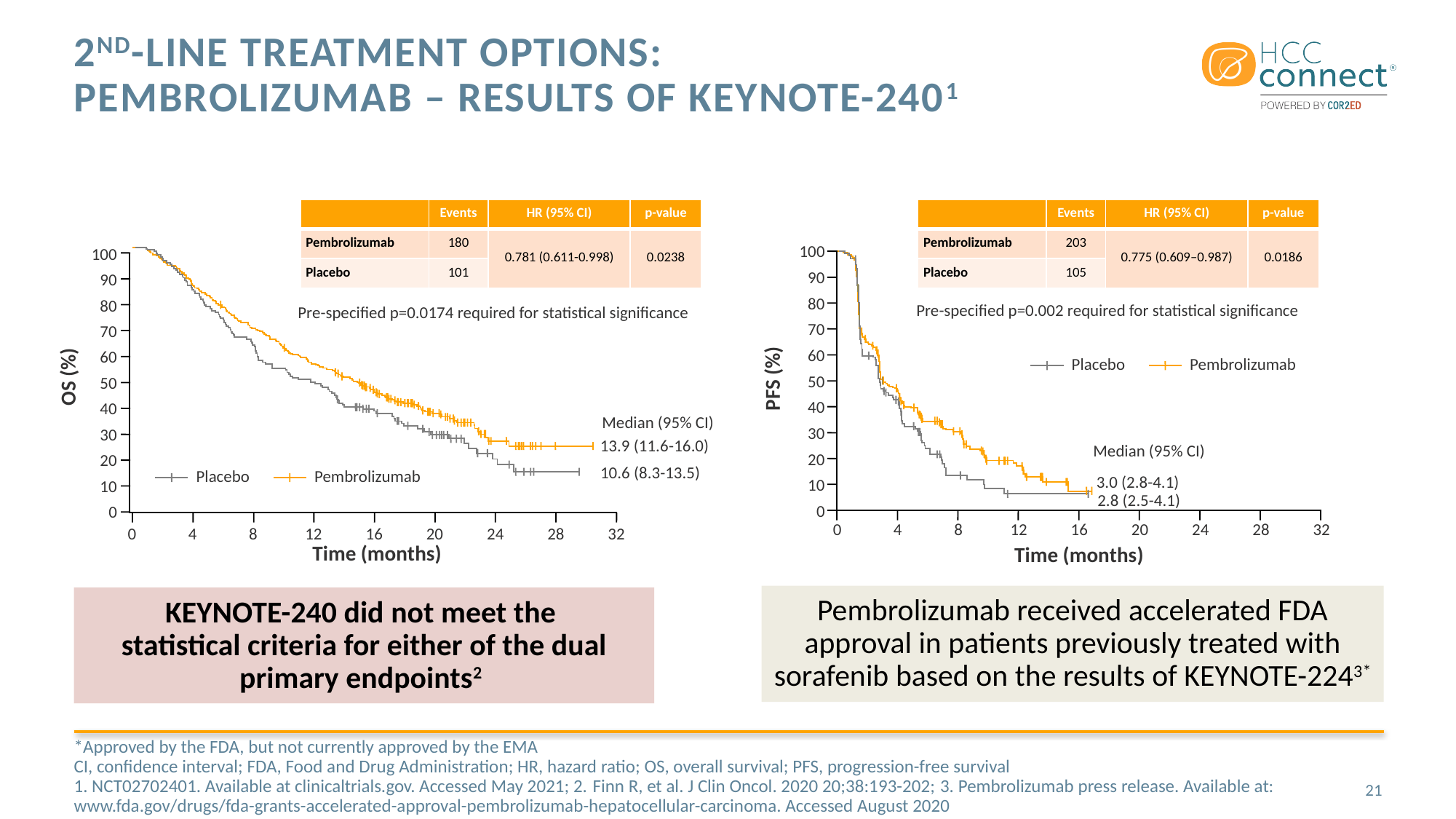

# 2nd-line treatment options: Pembrolizumab – Results of KEYNOTE-2401
|  | Events | HR (95% CI) | p-value |
| --- | --- | --- | --- |
| Pembrolizumab | 180 | 0.781 (0.611-0.998) | 0.0238 |
| Placebo | 101 |  |  |
|  | Events | HR (95% CI) | p-value |
| --- | --- | --- | --- |
| Pembrolizumab | 203 | 0.775 (0.609–0.987) | 0.0186 |
| Placebo | 105 |  |  |
100
100

90
90

80
80
Pre-specified p=0.002 required for statistical significance
Pre-specified p=0.0174 required for statistical significance

70
70

60
60

Placebo
Pembrolizumab

OS (%)
PFS (%)

50
50

40
40

Median (95% CI)

30

30

13.9 (11.6-16.0)

Median (95% CI)

20
20

10.6 (8.3-13.5)

Placebo
Pembrolizumab

3.0 (2.8-4.1)

10
10

2.8 (2.5-4.1)

0
0

0
4
8
12
16
20
24
28
32
0
4
8
12
16
20
24
28
32
Time (months)
Time (months)
Pembrolizumab received accelerated FDA approval in patients previously treated with sorafenib based on the results of KEYNOTE-2243*
KEYNOTE-240 did not meet the
statistical criteria for either of the dual primary endpoints2
*Approved by the FDA, but not currently approved by the EMA
CI, confidence interval; FDA, Food and Drug Administration; HR, hazard ratio; OS, overall survival; PFS, progression-free survival
1. NCT02702401. Available at clinicaltrials.gov. Accessed May 2021; 2. Finn R, et al. J Clin Oncol. 2020 20;38:193-202; 3. Pembrolizumab press release. Available at: www.fda.gov/drugs/fda-grants-accelerated-approval-pembrolizumab-hepatocellular-carcinoma. Accessed August 2020
21